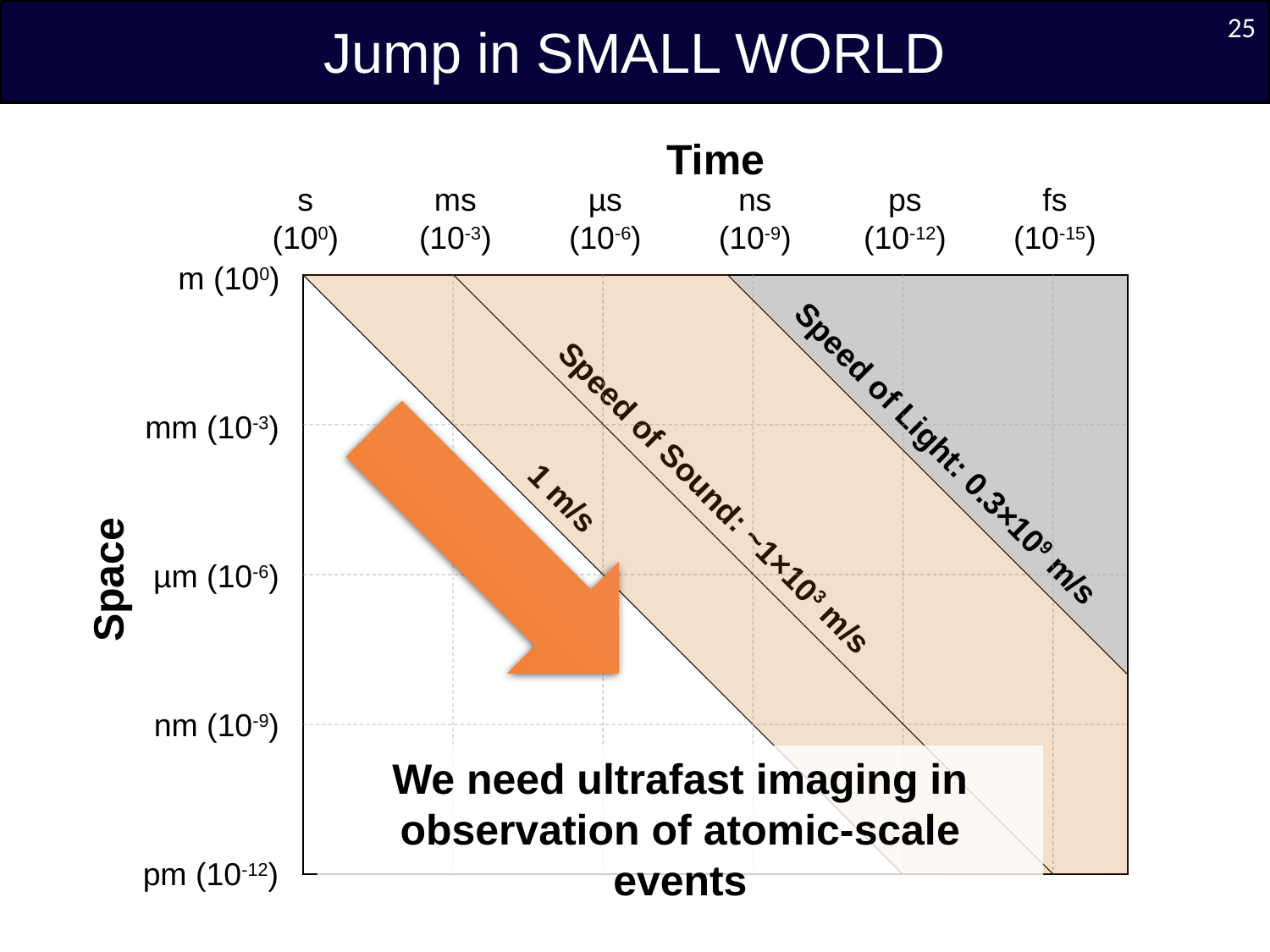

25
Jump in SMALL WORLD
Time
s
(100)
ms
(10-3)
µs
(10-6)
ns
(10-9)
ps
(10-12)
fs
(10-15)
m (100)

mm (10-3)
Speed of Light: 0.3×109 m/s
Speed of Sound: ~1×103 m/s
1 m/s

Space
µm (10-6)

nm (10-9)
We need ultrafast imaging in observation of atomic-scale events
pm (10-12)